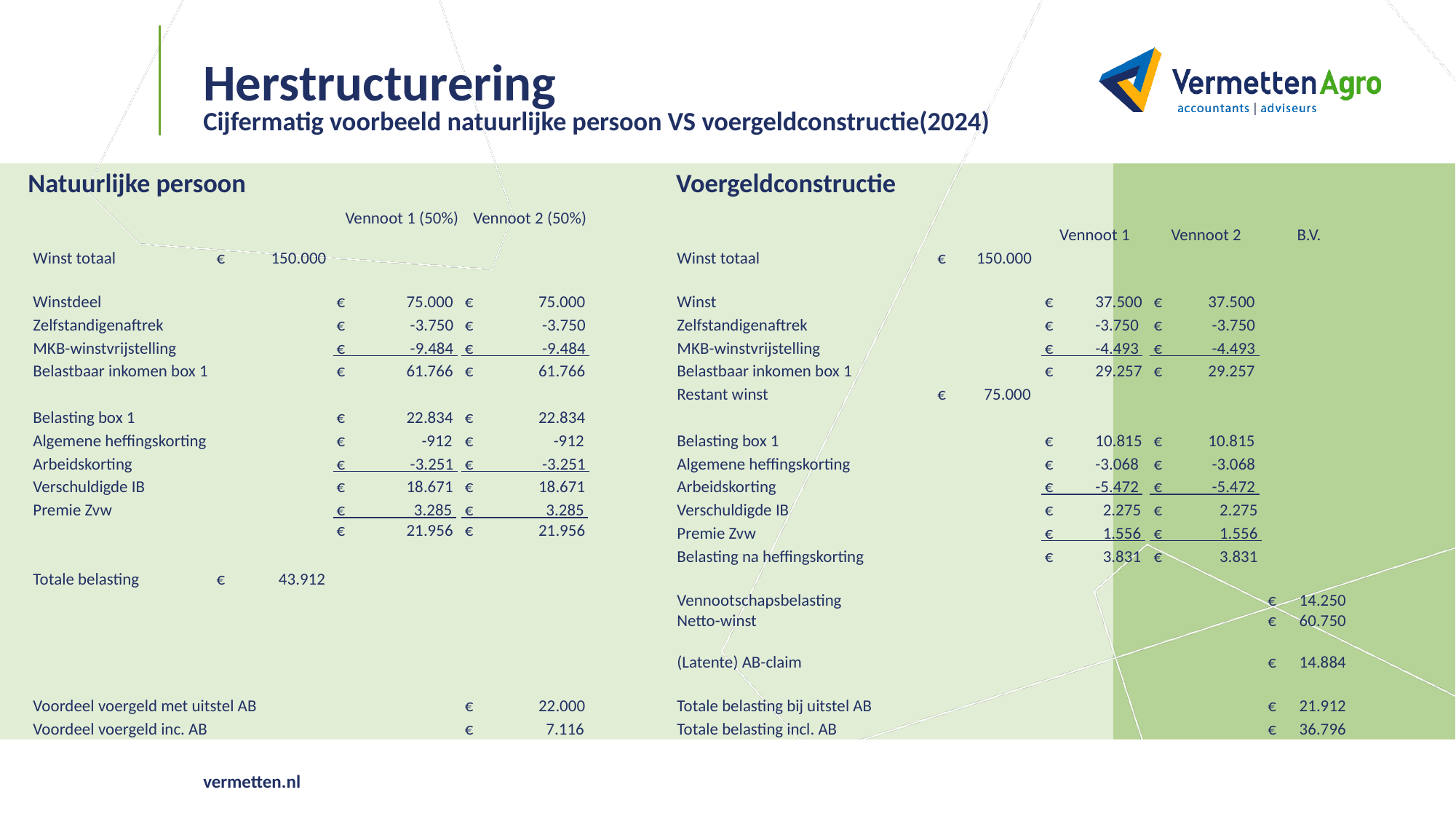

# Herstructurering
Cijfermatig voorbeeld natuurlijke persoon VS voergeldconstructie(2024)

Voergeldconstructie
Natuurlijke persoon
|  |  |  | Vennoot 1 (50%) | Vennoot 2 (50%) |  |  |  |  | Vennoot 1 | Vennoot 2 | B.V. |
| --- | --- | --- | --- | --- | --- | --- | --- | --- | --- | --- | --- |
| Winst totaal |  | € 150.000 |  |  |  | Winst totaal |  | € 150.000 |  |  |  |
|  |  |  |  |  |  |  |  |  |  |  |  |
| Winstdeel |  |  | € 75.000 | € 75.000 |  | Winst |  |  | € 37.500 | € 37.500 |  |
| Zelfstandigenaftrek |  |  | € -3.750 | € -3.750 |  | Zelfstandigenaftrek |  |  | € -3.750 | € -3.750 |  |
| MKB-winstvrijstelling |  |  | € -9.484 | € -9.484 |  | MKB-winstvrijstelling |  |  | € -4.493 | € -4.493 |  |
| Belastbaar inkomen box 1 |  |  | € 61.766 | € 61.766 |  | Belastbaar inkomen box 1 |  |  | € 29.257 | € 29.257 |  |
|  |  |  |  |  |  | Restant winst |  | € 75.000 |  |  |  |
| Belasting box 1 |  |  | € 22.834 | € 22.834 |  |  |  |  |  |  |  |
| Algemene heffingskorting |  |  | € -912 | € -912 |  | Belasting box 1 |  |  | € 10.815 | € 10.815 |  |
| Arbeidskorting |  |  | € -3.251 | € -3.251 |  | Algemene heffingskorting |  |  | € -3.068 | € -3.068 |  |
| Verschuldigde IB |  |  | € 18.671 | € 18.671 |  | Arbeidskorting |  |  | € -5.472 | € -5.472 |  |
| Premie Zvw |  |  | € 3.285 | € 3.285 |  | Verschuldigde IB |  |  | € 2.275 | € 2.275 |  |
|  |  |  | € 21.956 | € 21.956 |  | Premie Zvw |  |  | € 1.556 | € 1.556 |  |
|  |  |  |  |  |  | Belasting na heffingskorting |  |  | € 3.831 | € 3.831 |  |
| Totale belasting |  | € 43.912 |  |  |  |  |  |  |  |  |  |
|  |  |  |  |  |  | Vennootschapsbelasting |  |  |  |  | € 14.250 |
|  |  |  |  |  |  | Netto-winst |  |  |  |  | € 60.750 |
|  |  |  |  |  |  |  |  |  |  |  |  |
|  |  |  |  |  |  | (Latente) AB-claim |  |  |  |  | € 14.884 |
|  |  |  |  |  |  |  |  |  |  |  |  |
| Voordeel voergeld met uitstel AB |  |  |  | € 22.000 |  | Totale belasting bij uitstel AB |  |  |  |  | € 21.912 |
| Voordeel voergeld inc. AB |  |  |  | € 7.116 |  | Totale belasting incl. AB |  |  |  |  | € 36.796 |